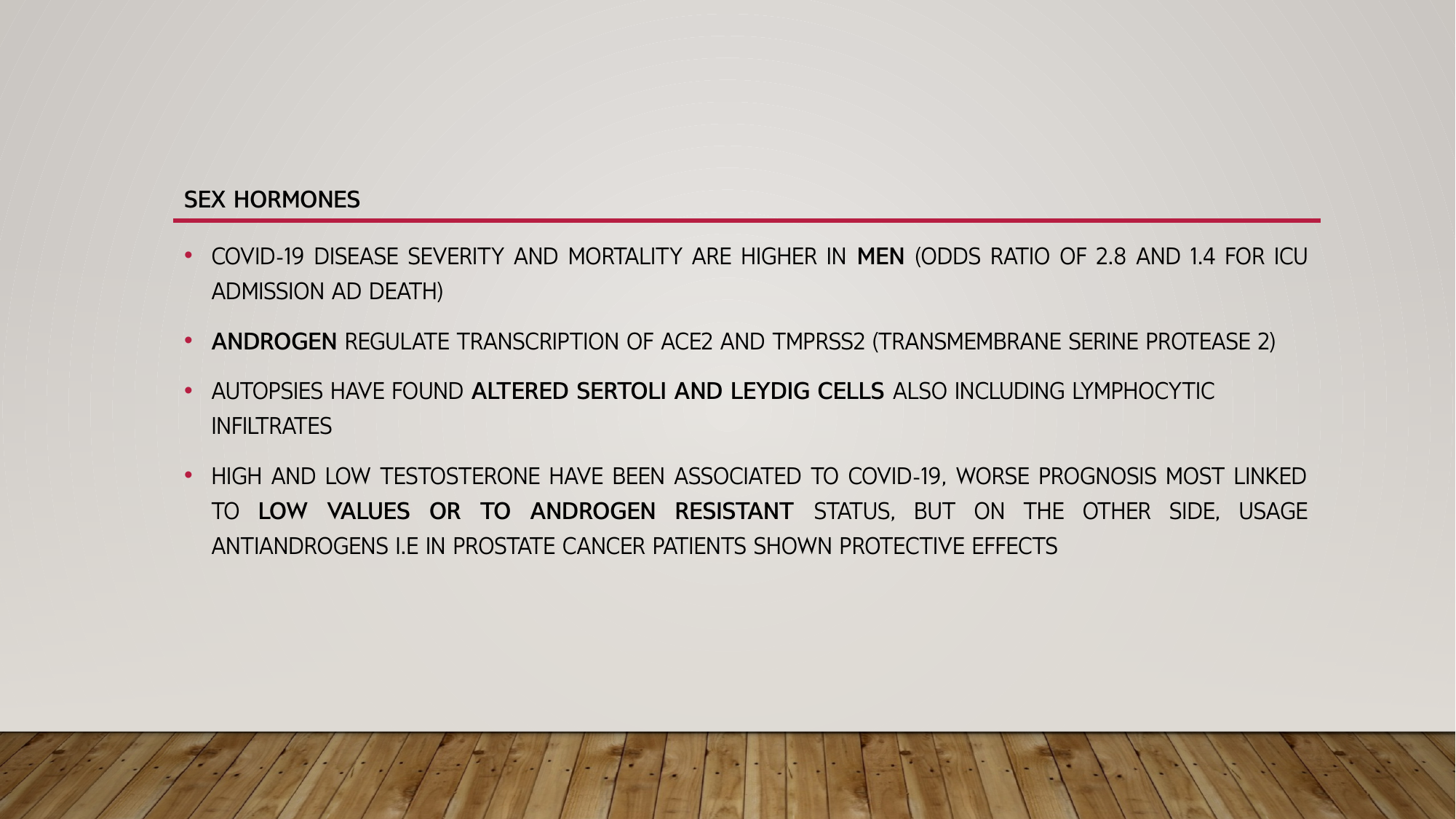

# SEX HORMONES
COVID-19 DISEASE SEVERITY AND MORTALITY ARE HIGHER IN MEN (ODDS RATIO OF 2.8 AND 1.4 FOR ICU ADMISSION AD DEATH)
ANDROGEN REGULATE TRANSCRIPTION OF ACE2 AND TMPRSS2 (TRANSMEMBRANE SERINE PROTEASE 2)
AUTOPSIES HAVE FOUND ALTERED SERTOLI AND LEYDIG CELLS ALSO INCLUDING LYMPHOCYTIC INFILTRATES
HIGH AND LOW TESTOSTERONE HAVE BEEN ASSOCIATED TO COVID-19, WORSE PROGNOSIS MOST LINKED TO LOW VALUES OR TO ANDROGEN RESISTANT STATUS, BUT ON THE OTHER SIDE, USAGE ANTIANDROGENS I.E IN PROSTATE CANCER PATIENTS SHOWN PROTECTIVE EFFECTS